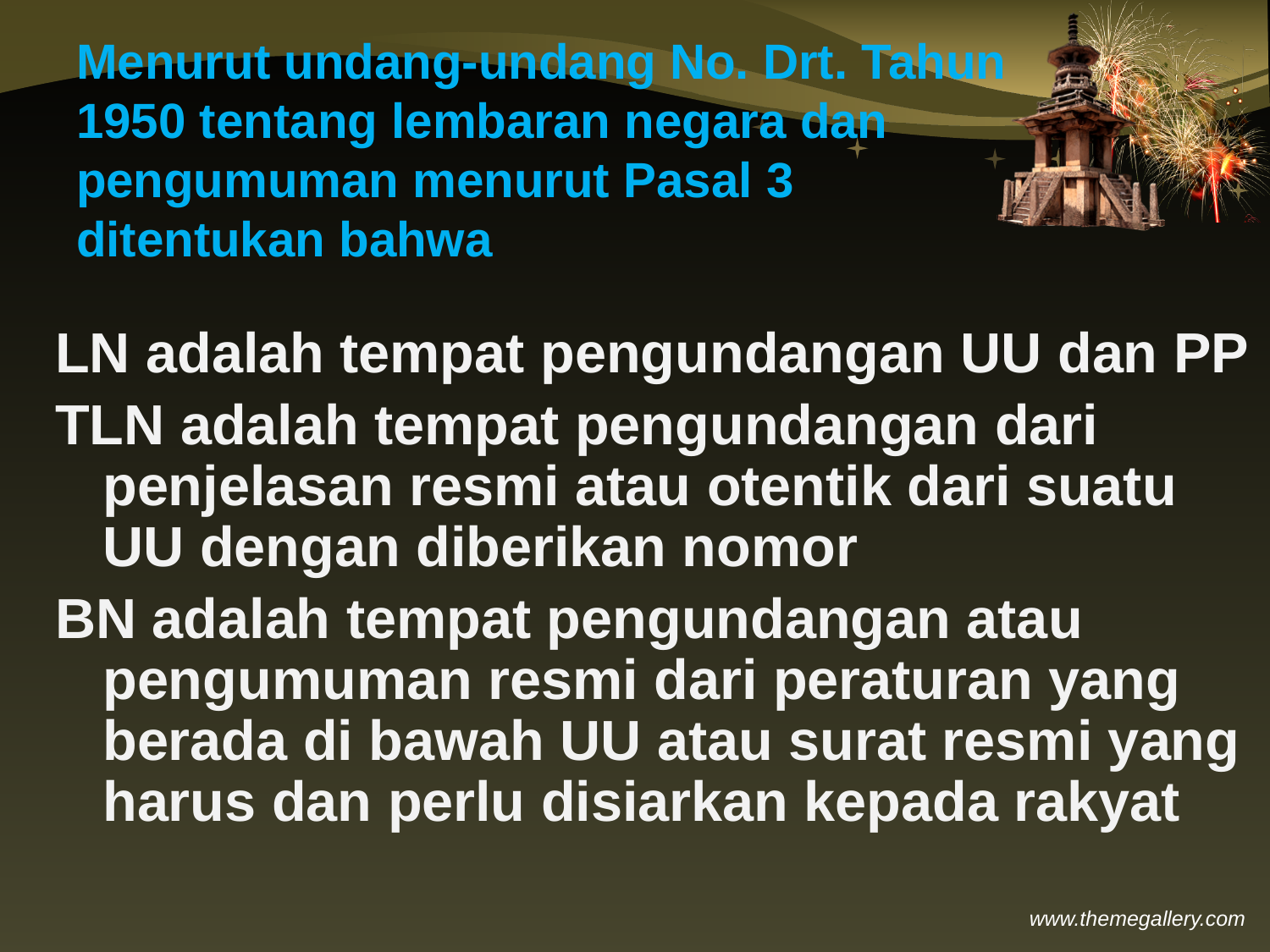

# Menurut undang-undang No. Drt. Tahun 1950 tentang lembaran negara dan pengumuman menurut Pasal 3 ditentukan bahwa
LN adalah tempat pengundangan UU dan PP
TLN adalah tempat pengundangan dari penjelasan resmi atau otentik dari suatu UU dengan diberikan nomor
BN adalah tempat pengundangan atau pengumuman resmi dari peraturan yang berada di bawah UU atau surat resmi yang harus dan perlu disiarkan kepada rakyat